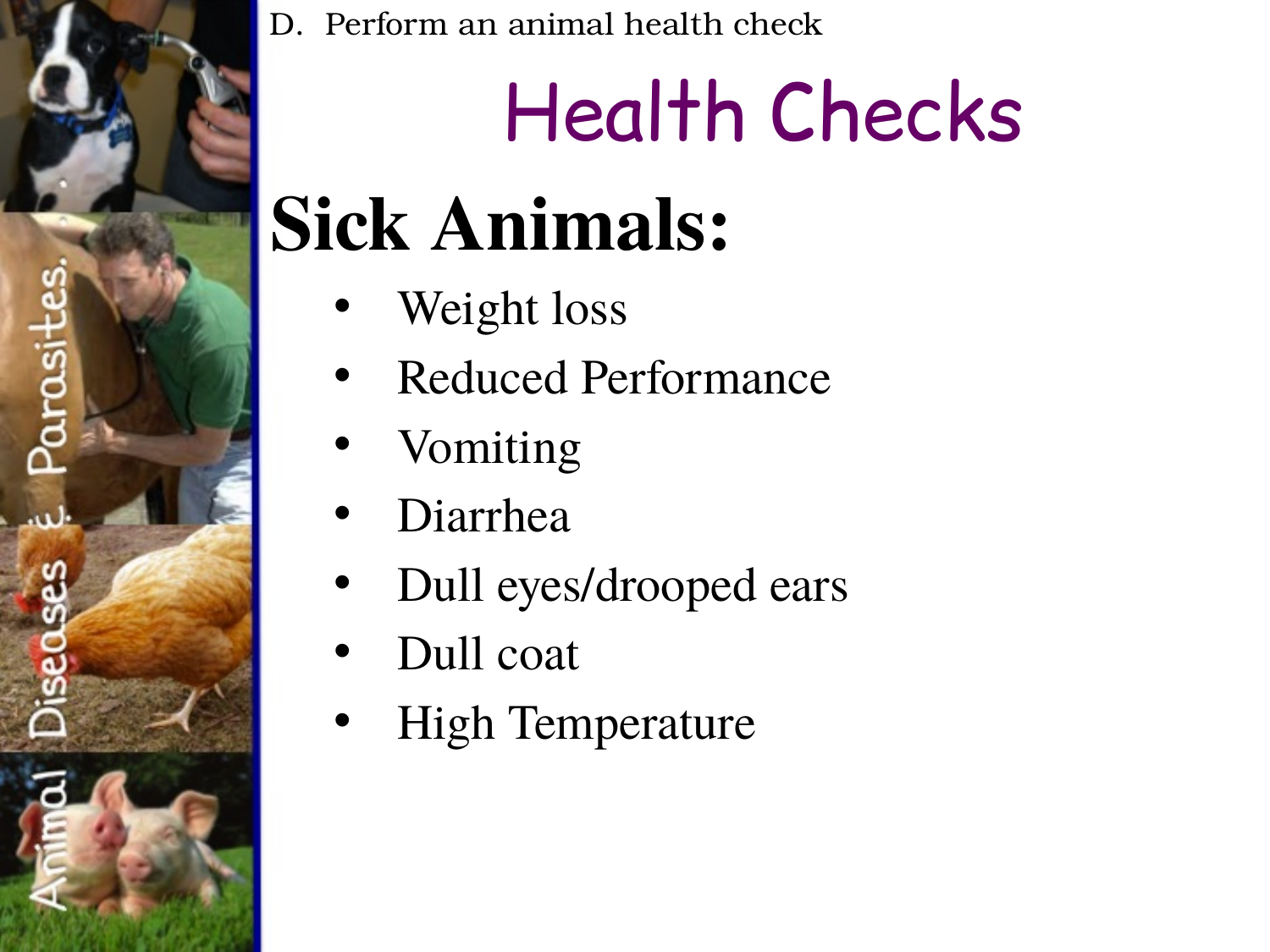

D.  Perform an animal health check

# Health Checks
Sick Animals:
Weight loss
Reduced Performance
Vomiting
Diarrhea
Dull eyes/drooped ears
Dull coat
High Temperature